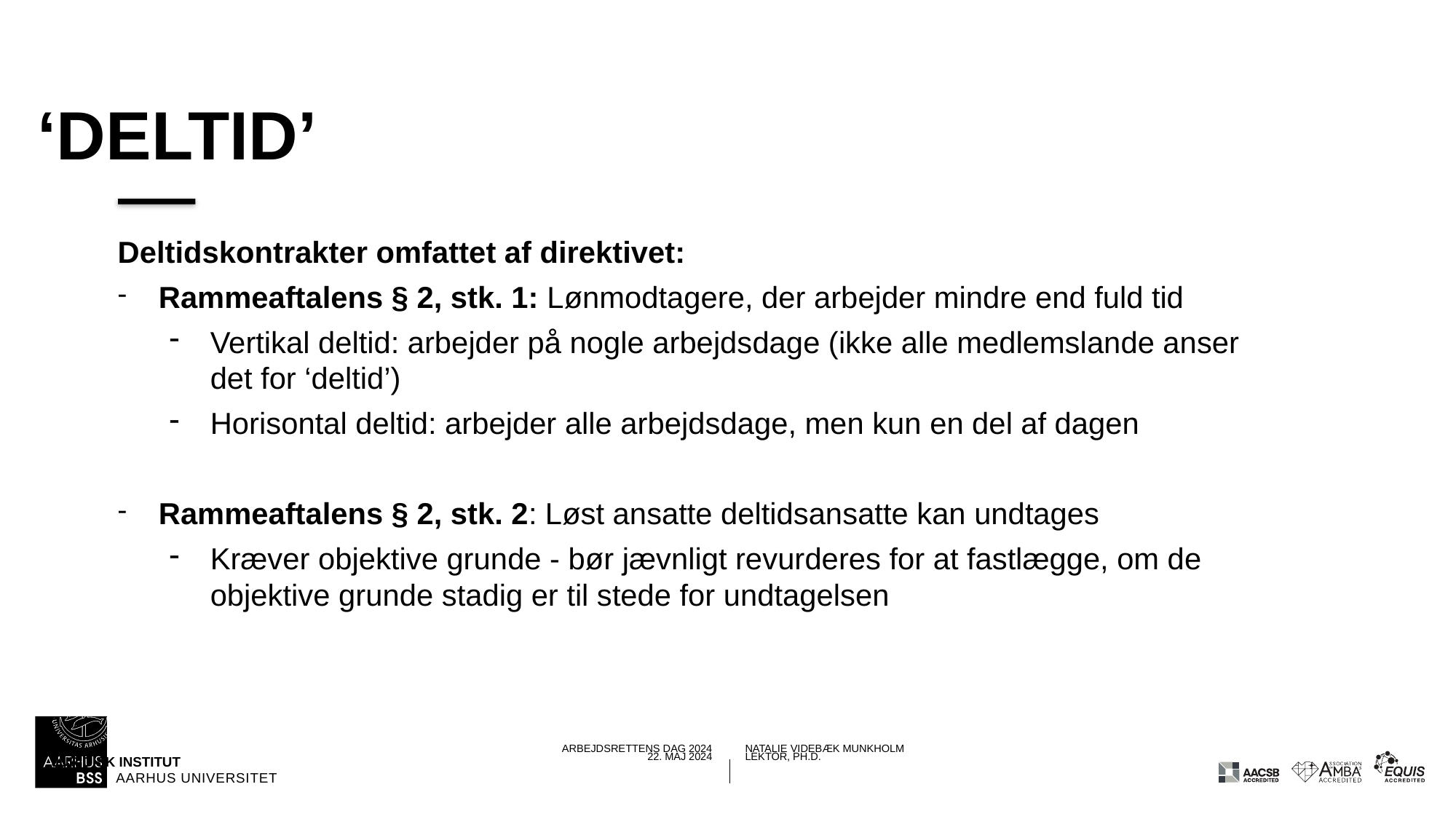

# ‘Deltid’
Deltidskontrakter omfattet af direktivet:
Rammeaftalens § 2, stk. 1: Lønmodtagere, der arbejder mindre end fuld tid
Vertikal deltid: arbejder på nogle arbejdsdage (ikke alle medlemslande anser det for ‘deltid’)
Horisontal deltid: arbejder alle arbejdsdage, men kun en del af dagen

Rammeaftalens § 2, stk. 2: Løst ansatte deltidsansatte kan undtages
Kræver objektive grunde - bør jævnligt revurderes for at fastlægge, om de objektive grunde stadig er til stede for undtagelsen